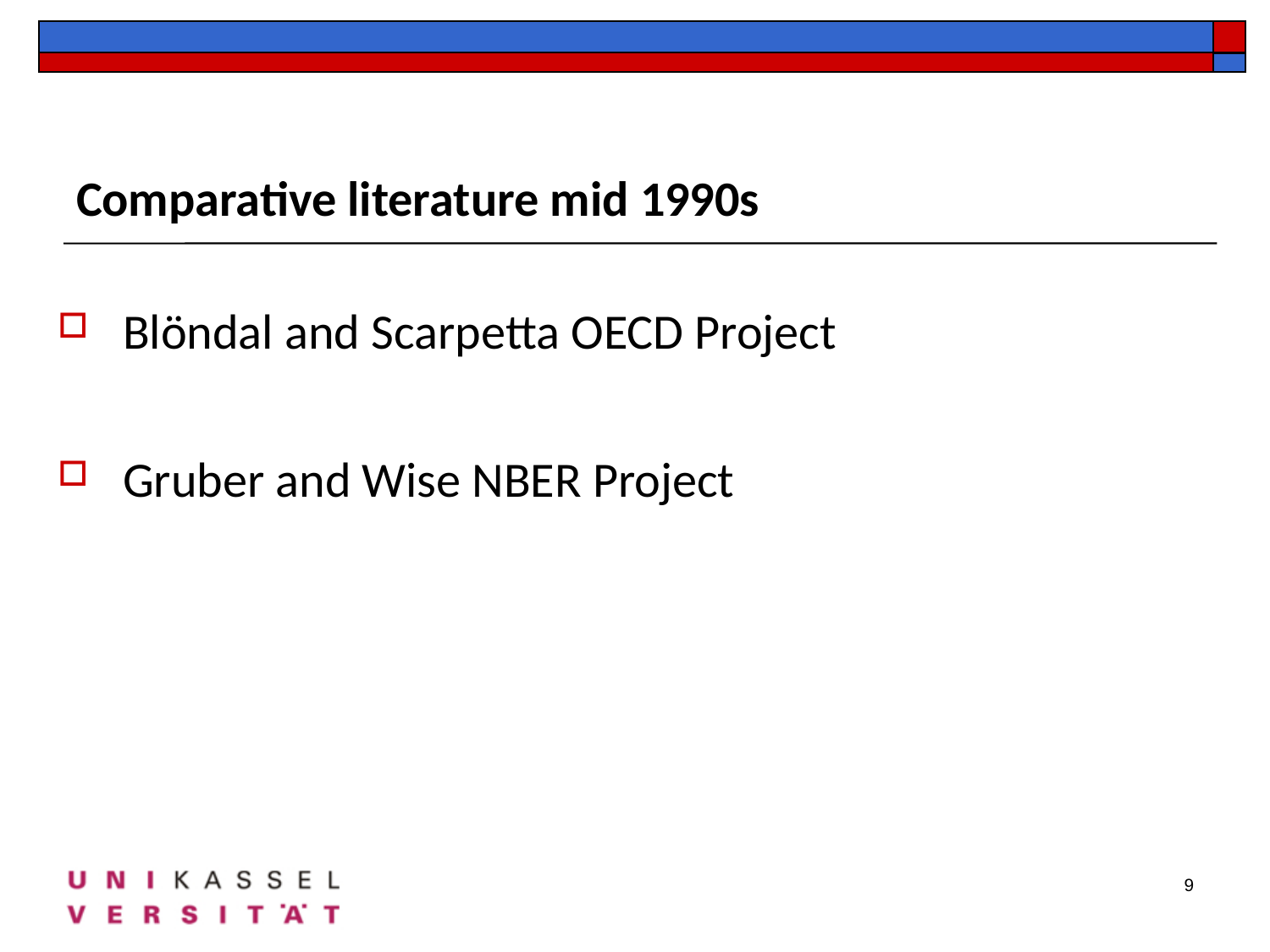

Comparative literature mid 1990s

Blöndal and Scarpetta OECD Project

Gruber and Wise NBER Project

9